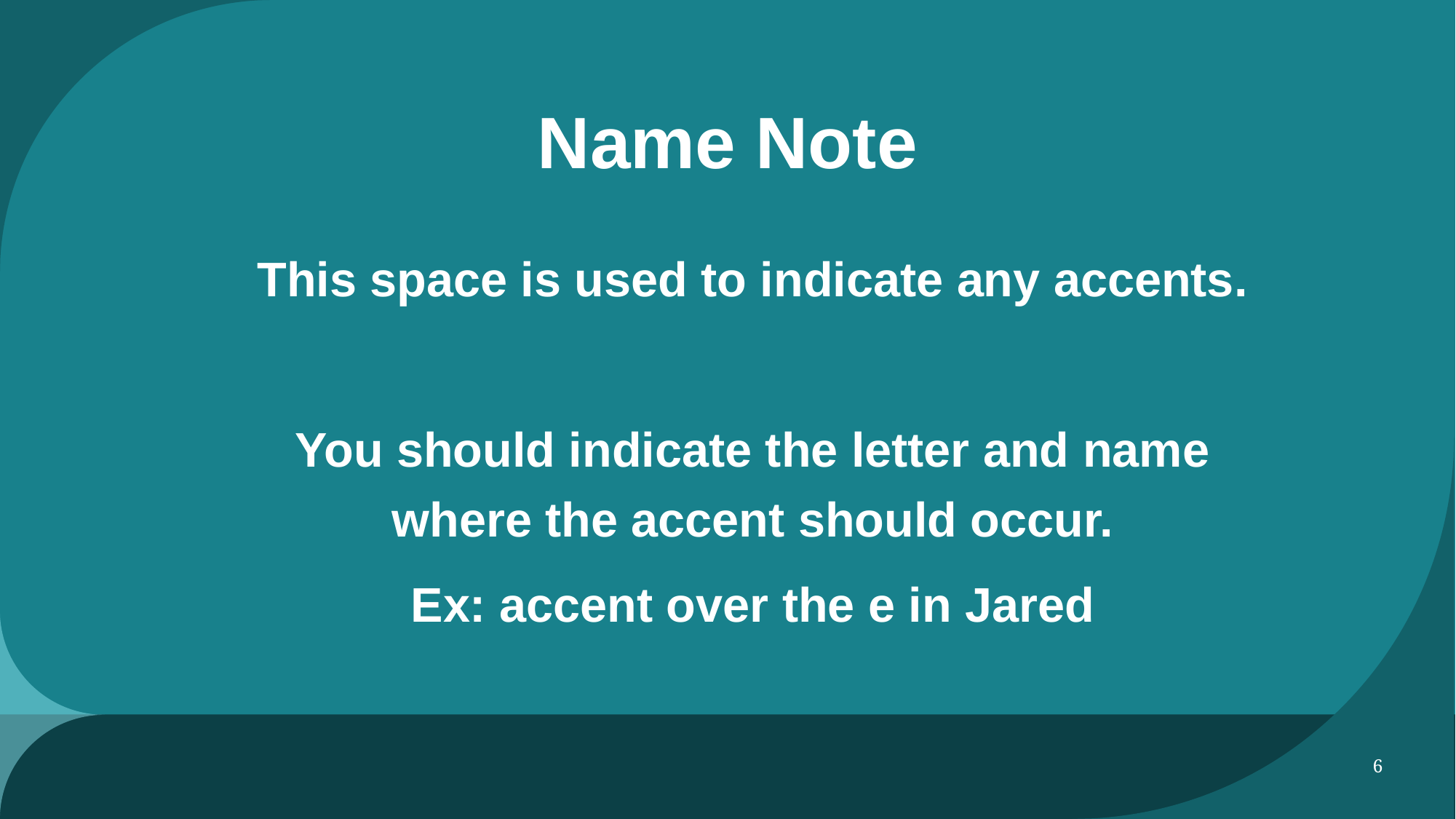

# Name Note
This space is used to indicate any accents.

You should indicate the letter and name where the accent should occur.
Ex: accent over the e in Jared
6